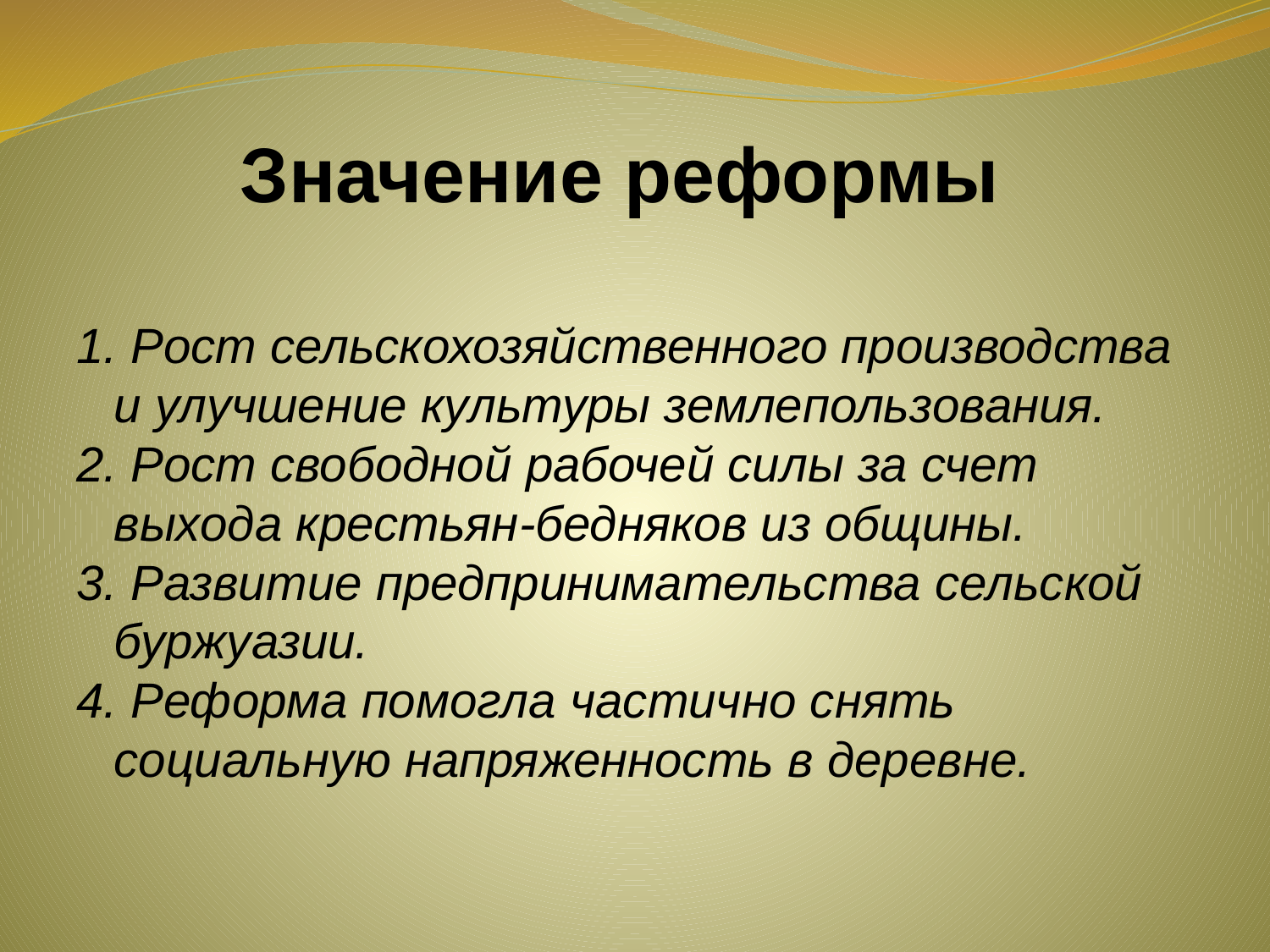

Значение реформы
1. Рост сельскохозяйственного производства и улучшение культуры землепользования.
2. Рост свободной рабочей силы за счет выхода крестьян-бедняков из общины.
3. Развитие предпринимательства сельской буржуазии.
4. Реформа помогла частично снять социальную напряженность в деревне.